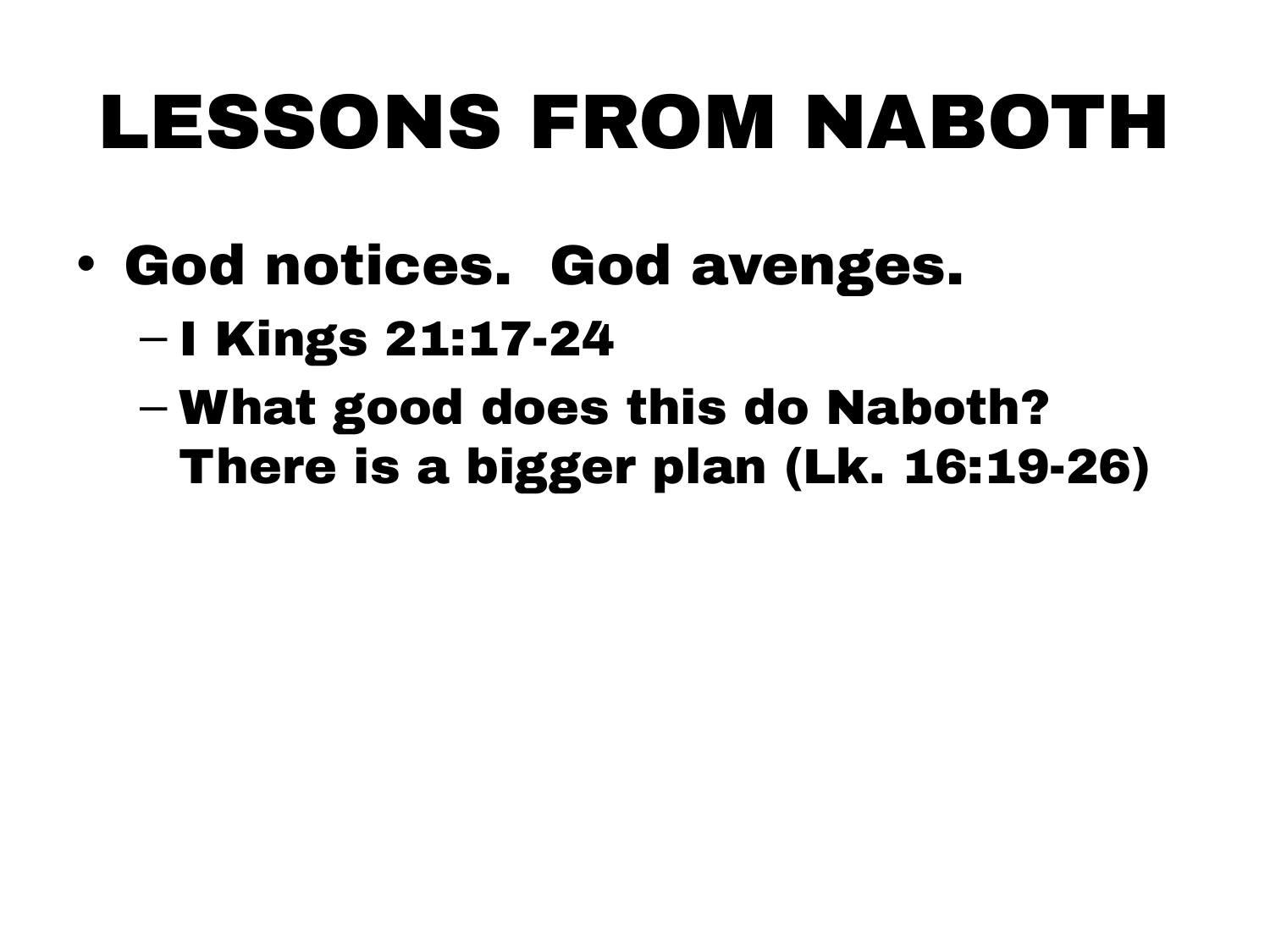

# LESSONS FROM NABOTH
God notices.  God avenges.
I Kings 21:17-24
What good does this do Naboth?  There is a bigger plan (Lk. 16:19-26)